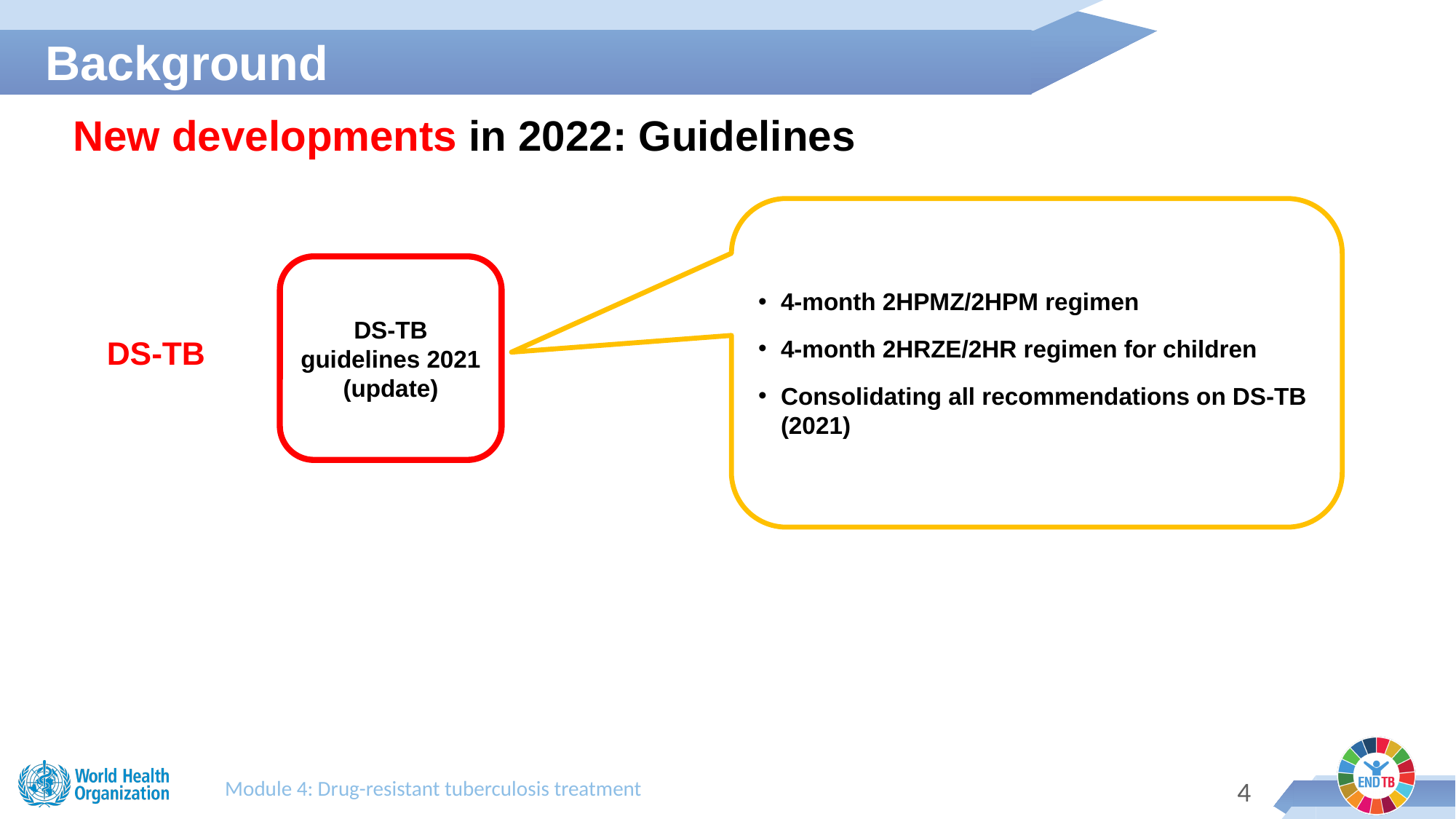

Background
New developments in 2022: Guidelines
4-month 2HPMZ/2HPM regimen
4-month 2HRZE/2HR regimen for children
Consolidating all recommendations on DS-TB (2021)
DS-TB guidelines 2021 (update)
DS-TB
Module 4: Drug-resistant tuberculosis treatment
4